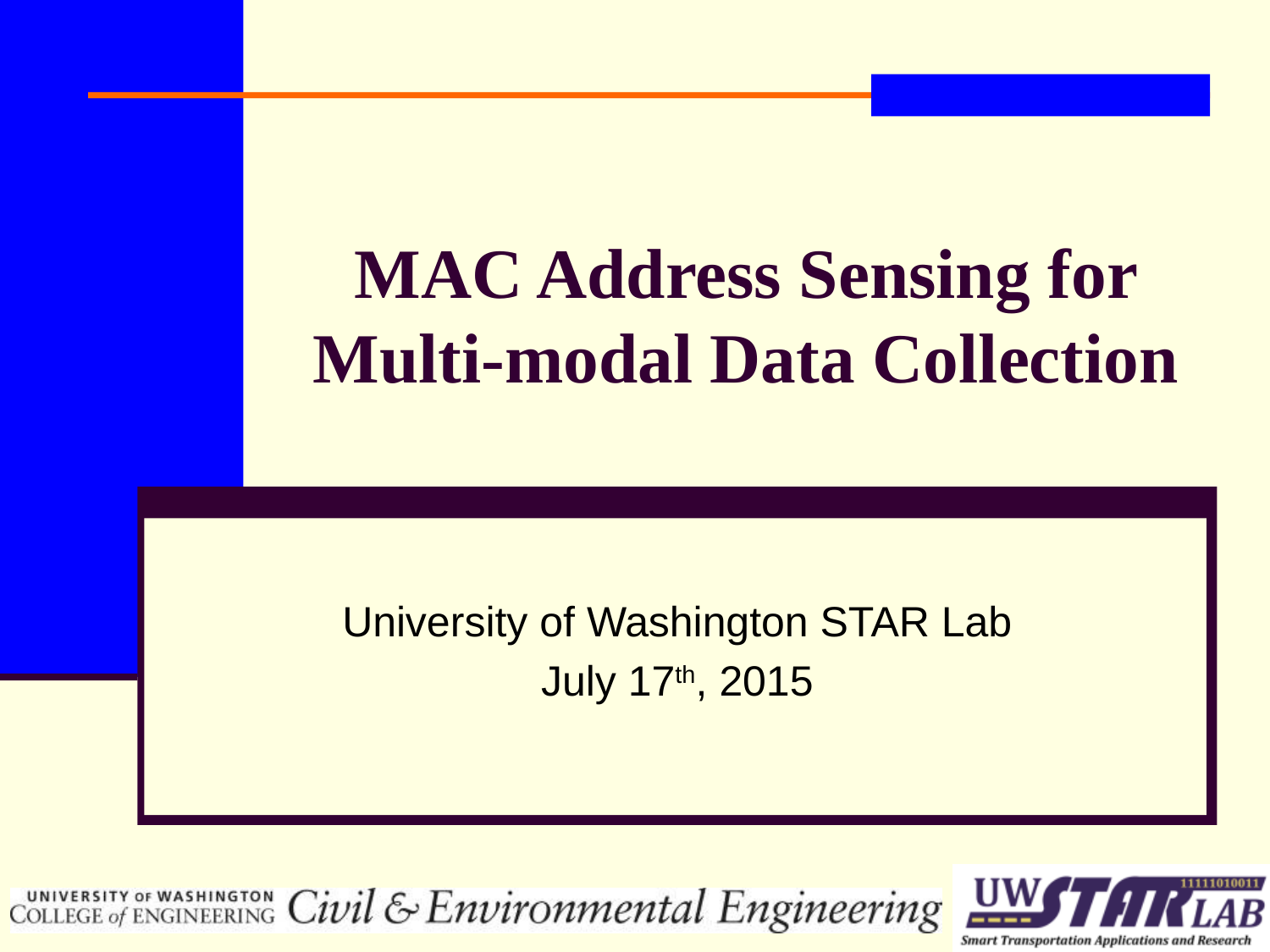

# MAC Address Sensing for Multi-modal Data Collection
University of Washington STAR Lab
July 17th, 2015